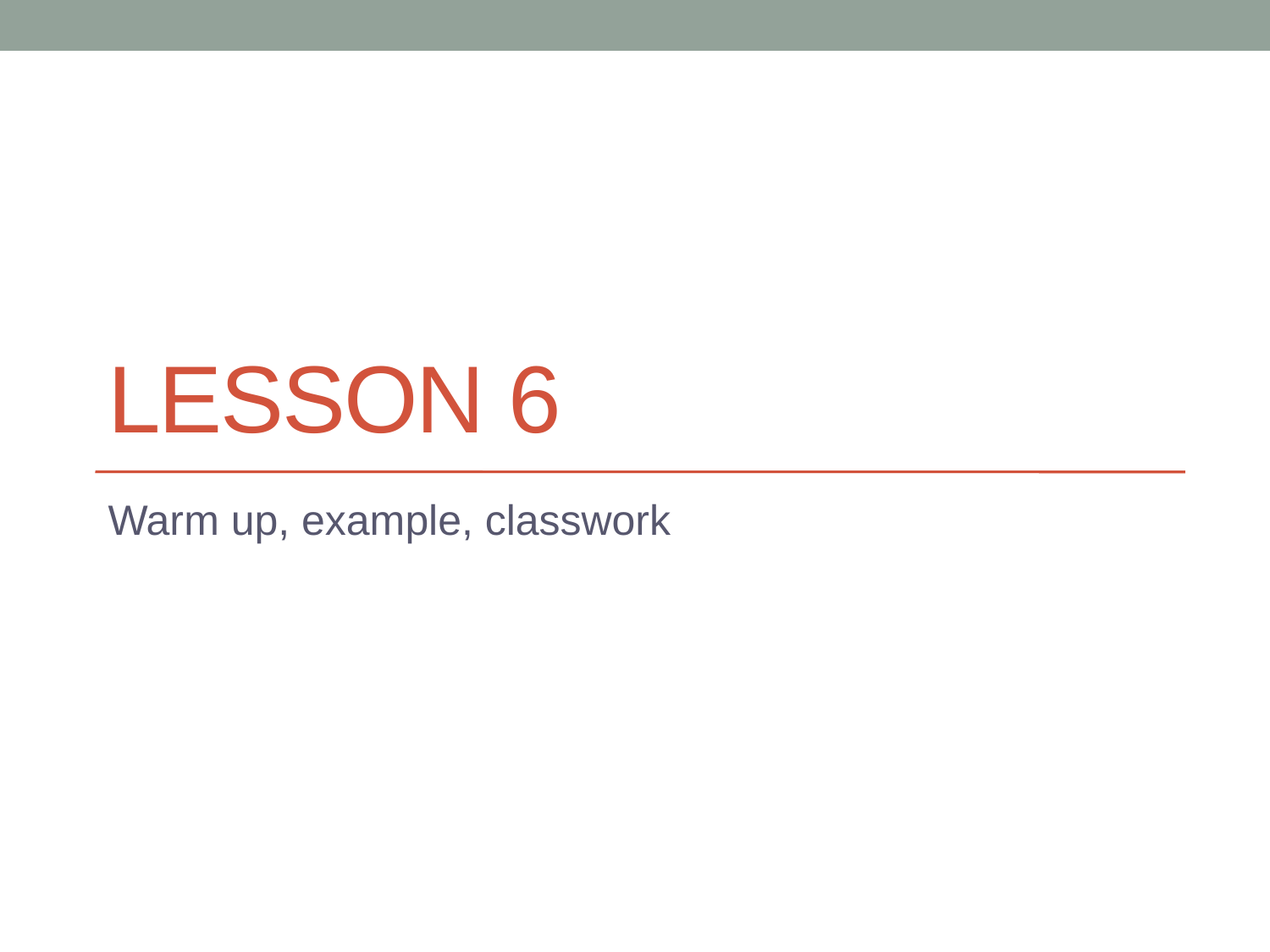

# Lesson 6
Warm up, example, classwork